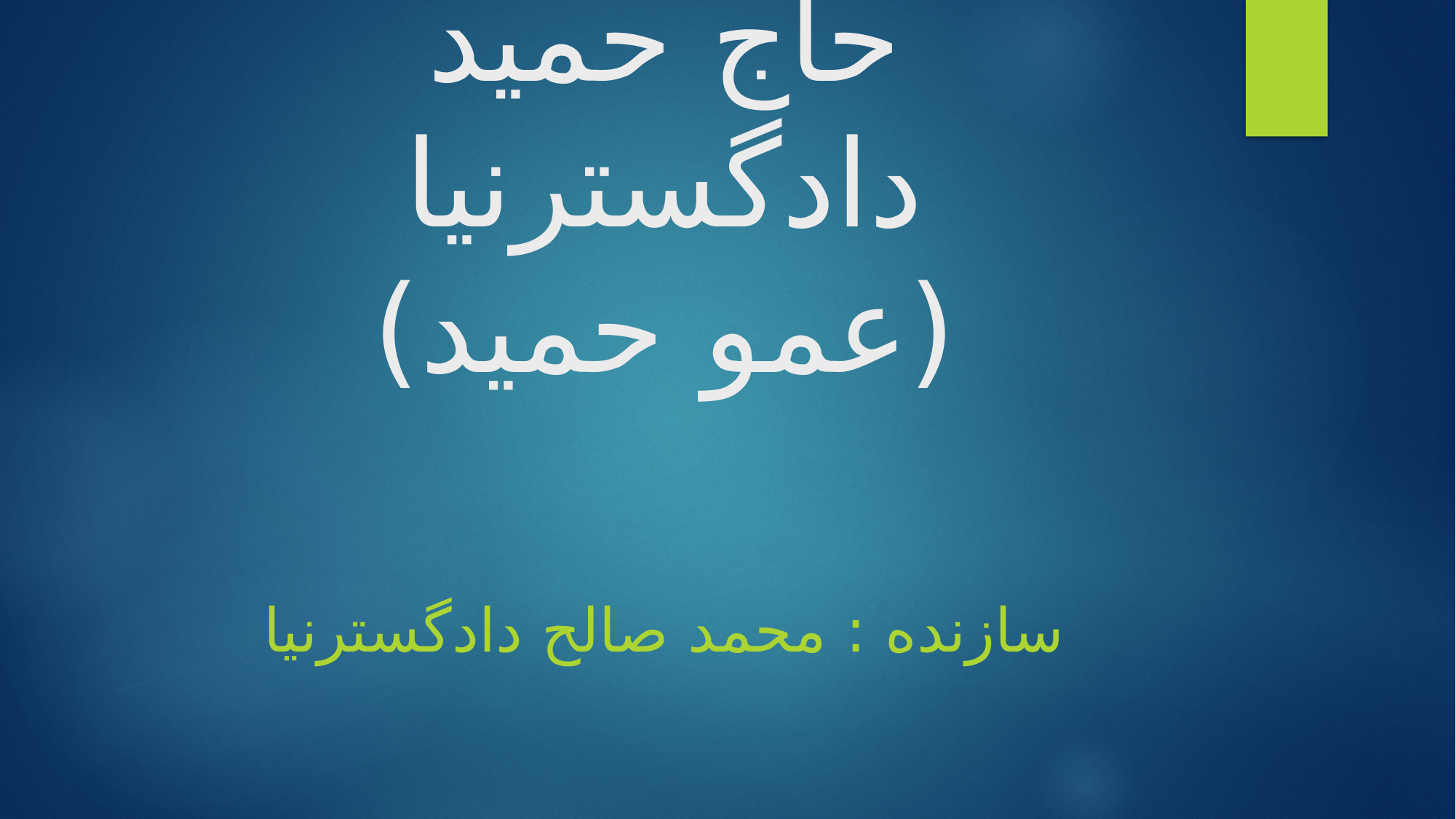

# حاج حمید دادگسترنیا (عمو حمید)
سازنده : محمد صالح دادگسترنیا